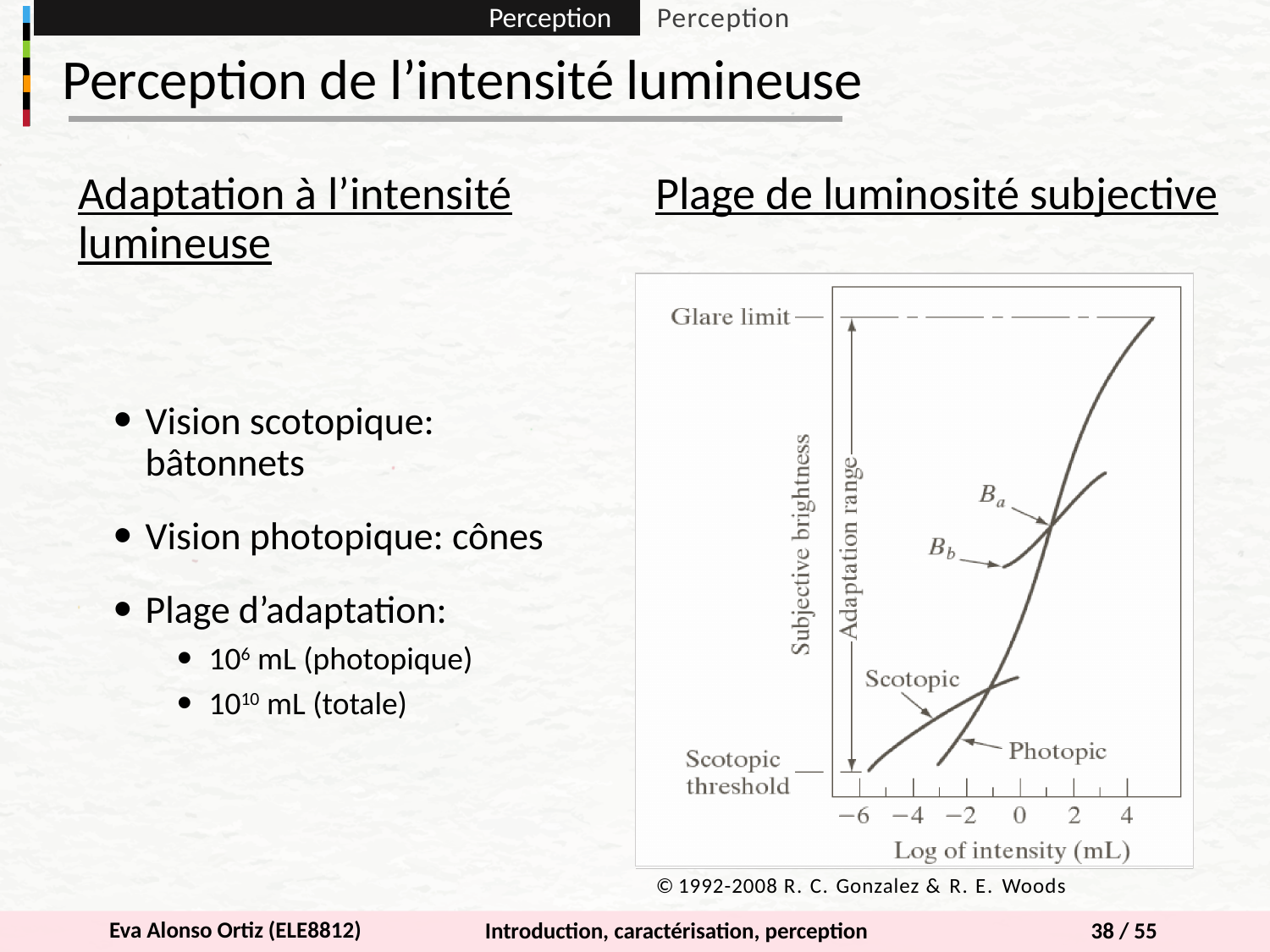

Perception
Perception

Perception de l’intensité lumineuse
Adaptation à l’intensité lumineuse

Vision scotopique: bâtonnets
Vision photopique: cônes
Plage d’adaptation:
106 mL (photopique)
1010 mL (totale)

Plage de luminosité subjective

© 1992-2008 R. C. Gonzalez & R. E. Woods